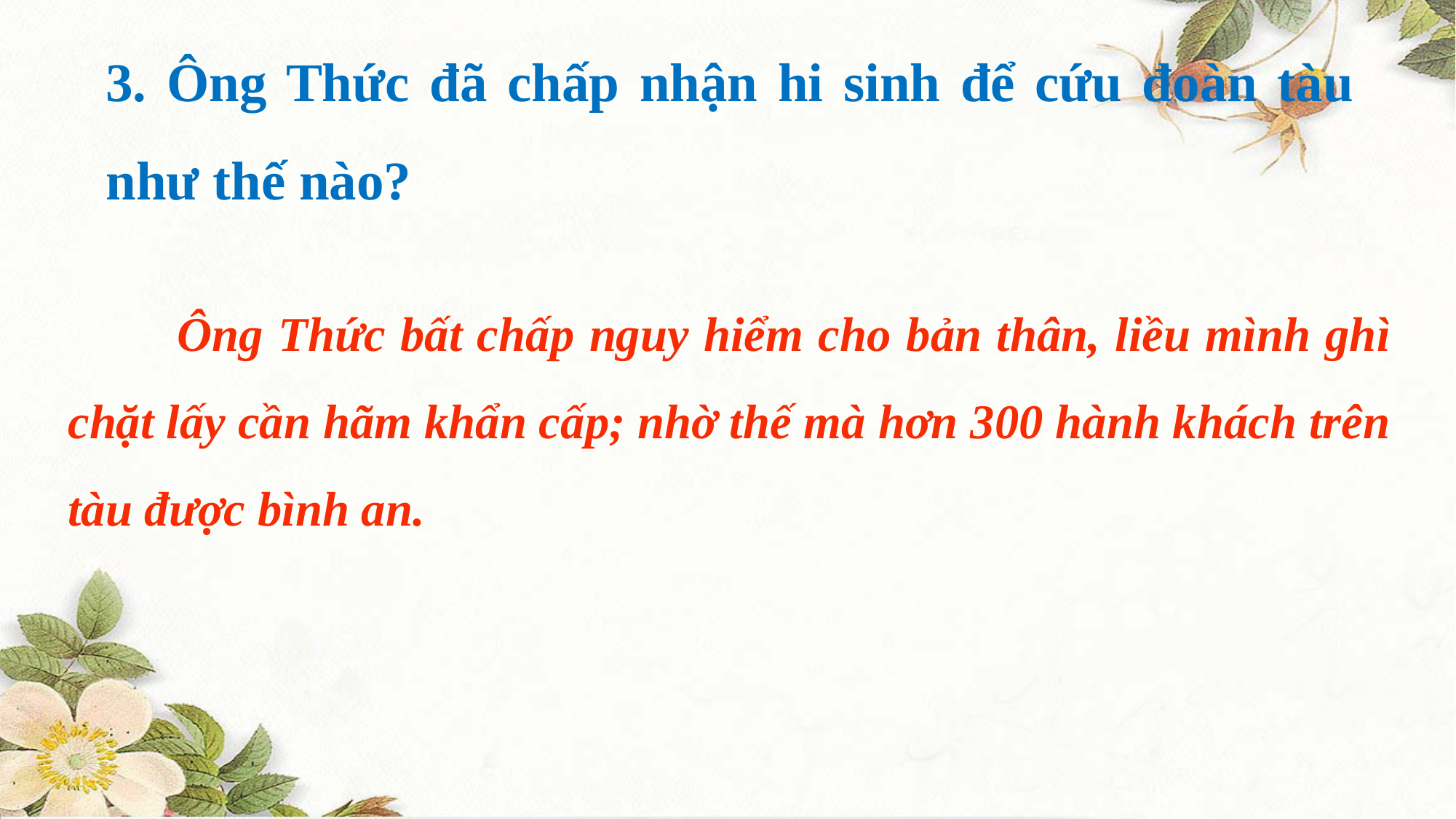

3. Ông Thức đã chấp nhận hi sinh để cứu đoàn tàu như thế nào?
		Ông Thức bất chấp nguy hiểm cho bản thân, liều mình ghì chặt lấy cần hãm khẩn cấp; nhờ thế mà hơn 300 hành khách trên tàu được bình an.